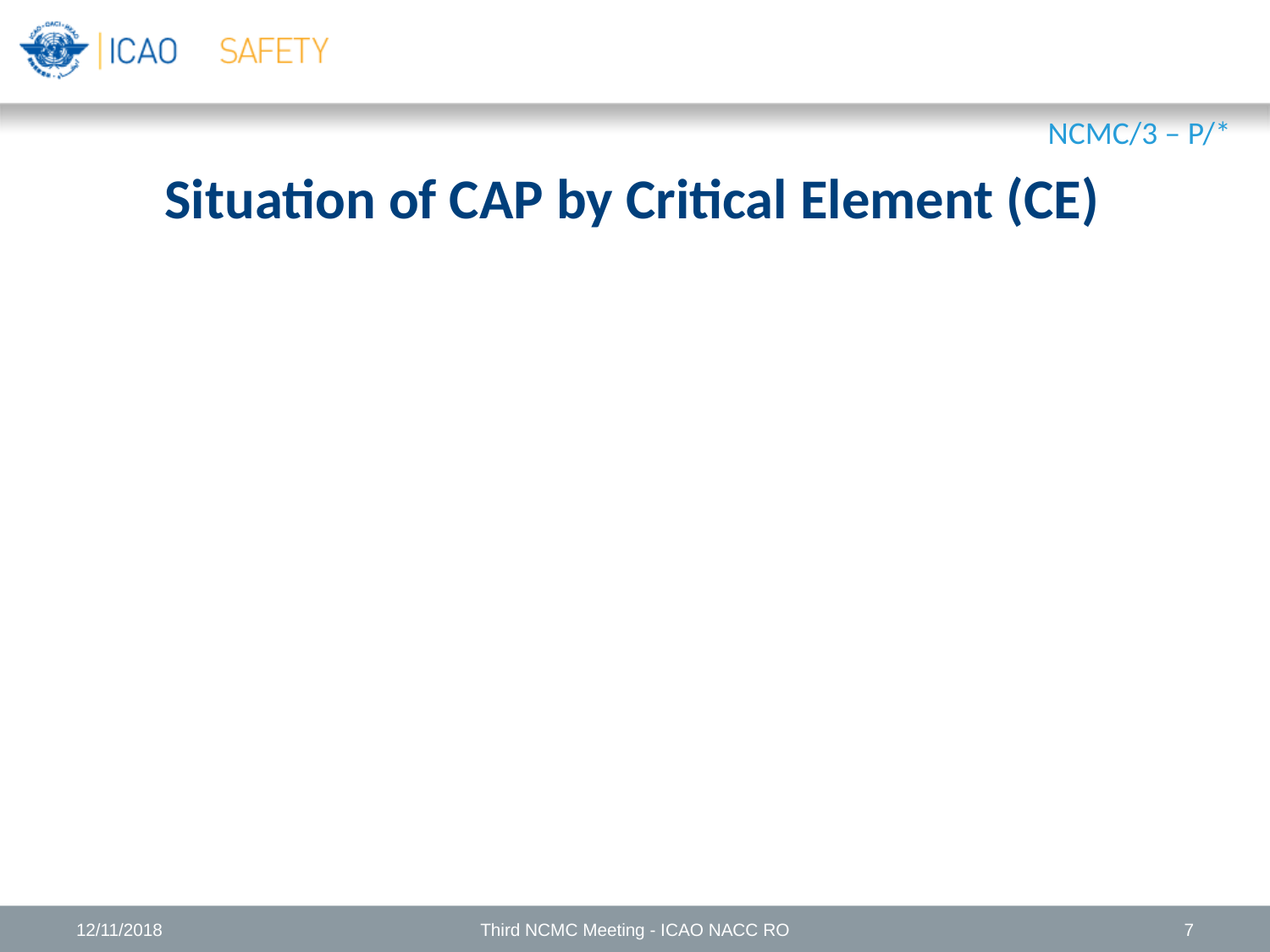

NCMC/3 – P/*
Situation of CAP by Critical Element (CE)

12/11/2018
Third NCMC Meeting - ICAO NACC RO
7